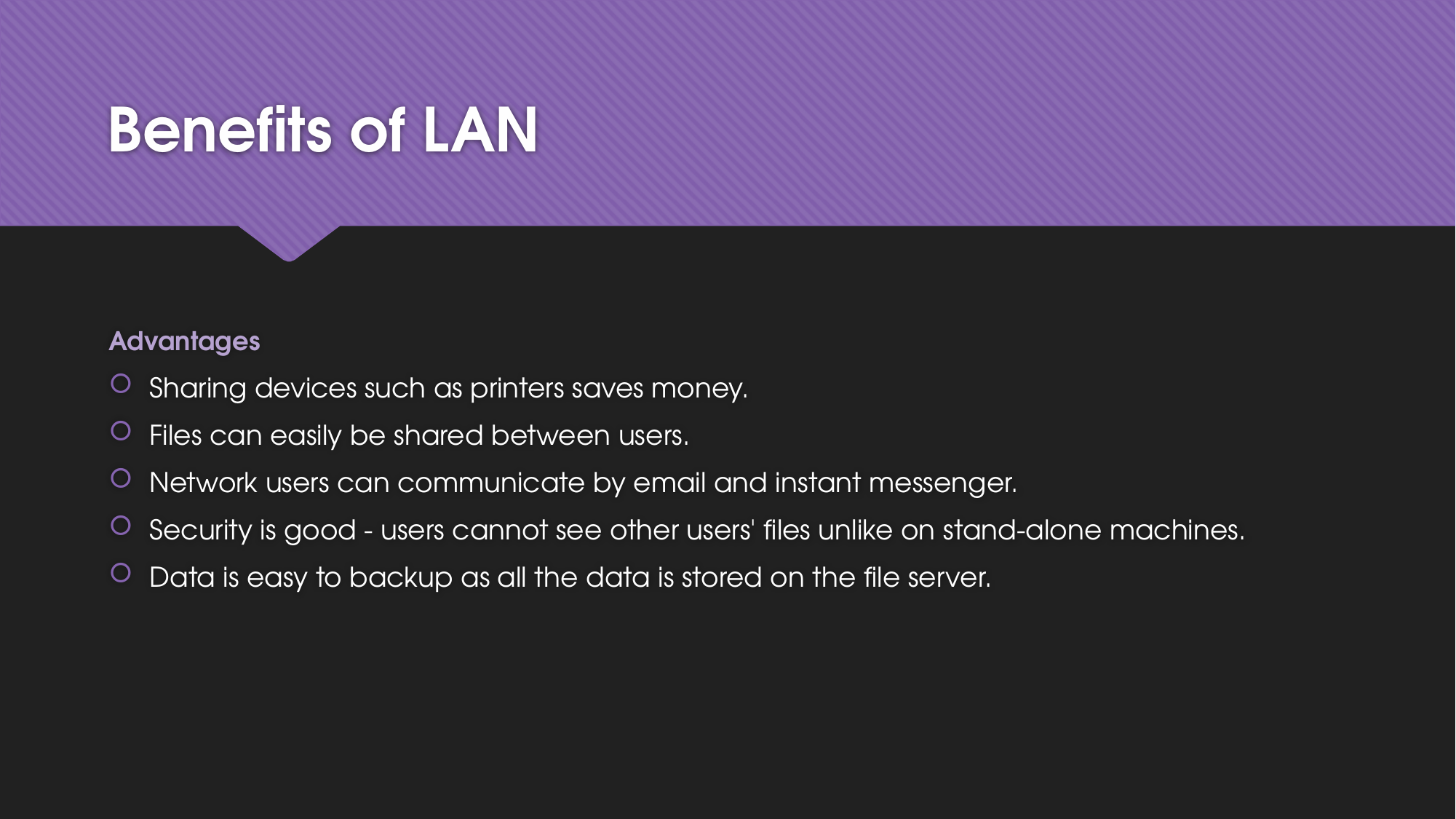

# Benefits of LAN
Advantages
Sharing devices such as printers saves money.
Files can easily be shared between users.
Network users can communicate by email and instant messenger.
Security is good - users cannot see other users' files unlike on stand-alone machines.
Data is easy to backup as all the data is stored on the file server.